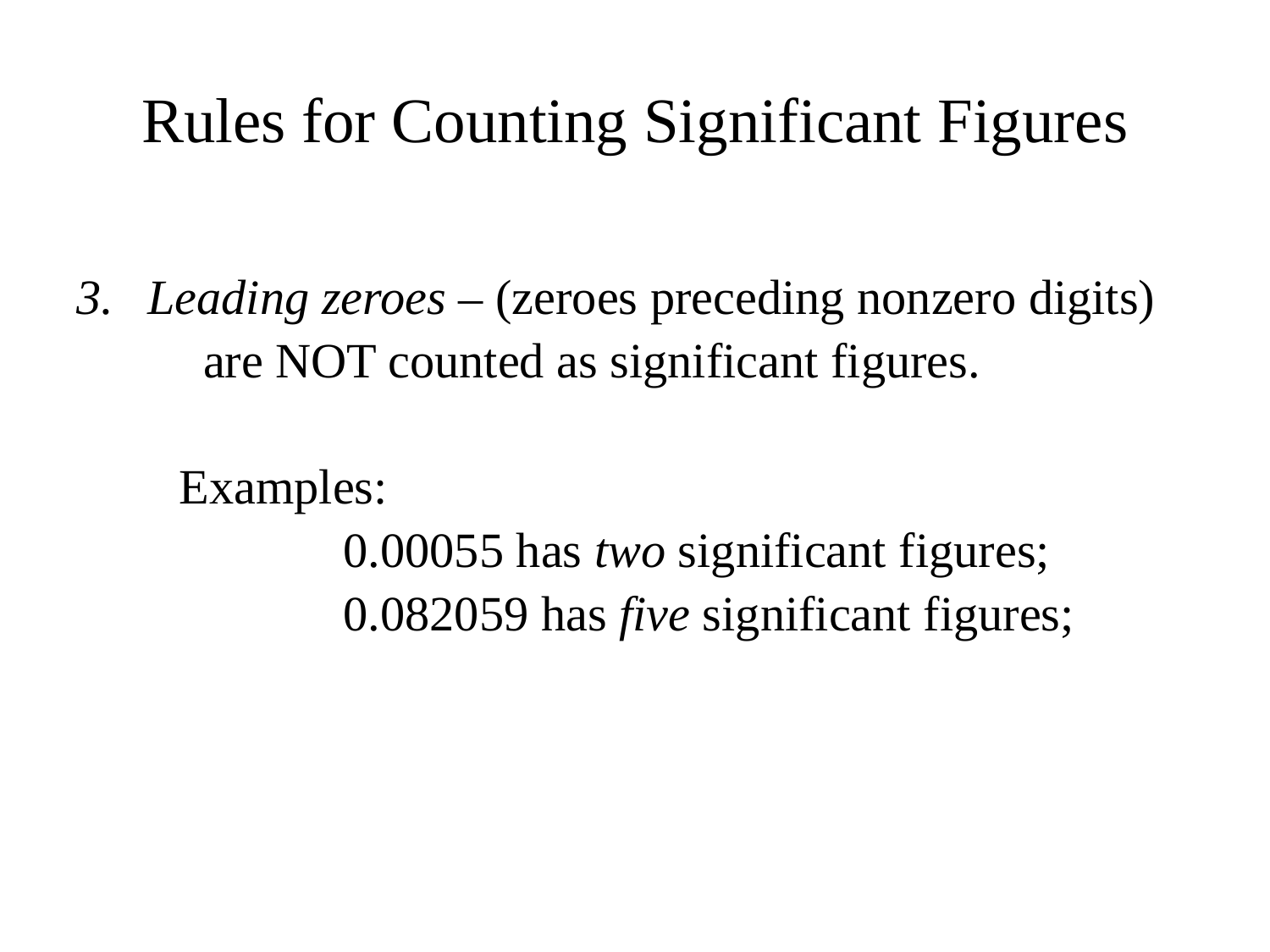

# Rules for Counting Significant Figures

Leading zeroes – (zeroes preceding nonzero digits)
	are NOT counted as significant figures.

	Examples:
		   0.00055 has two significant figures;
		   0.082059 has five significant figures;